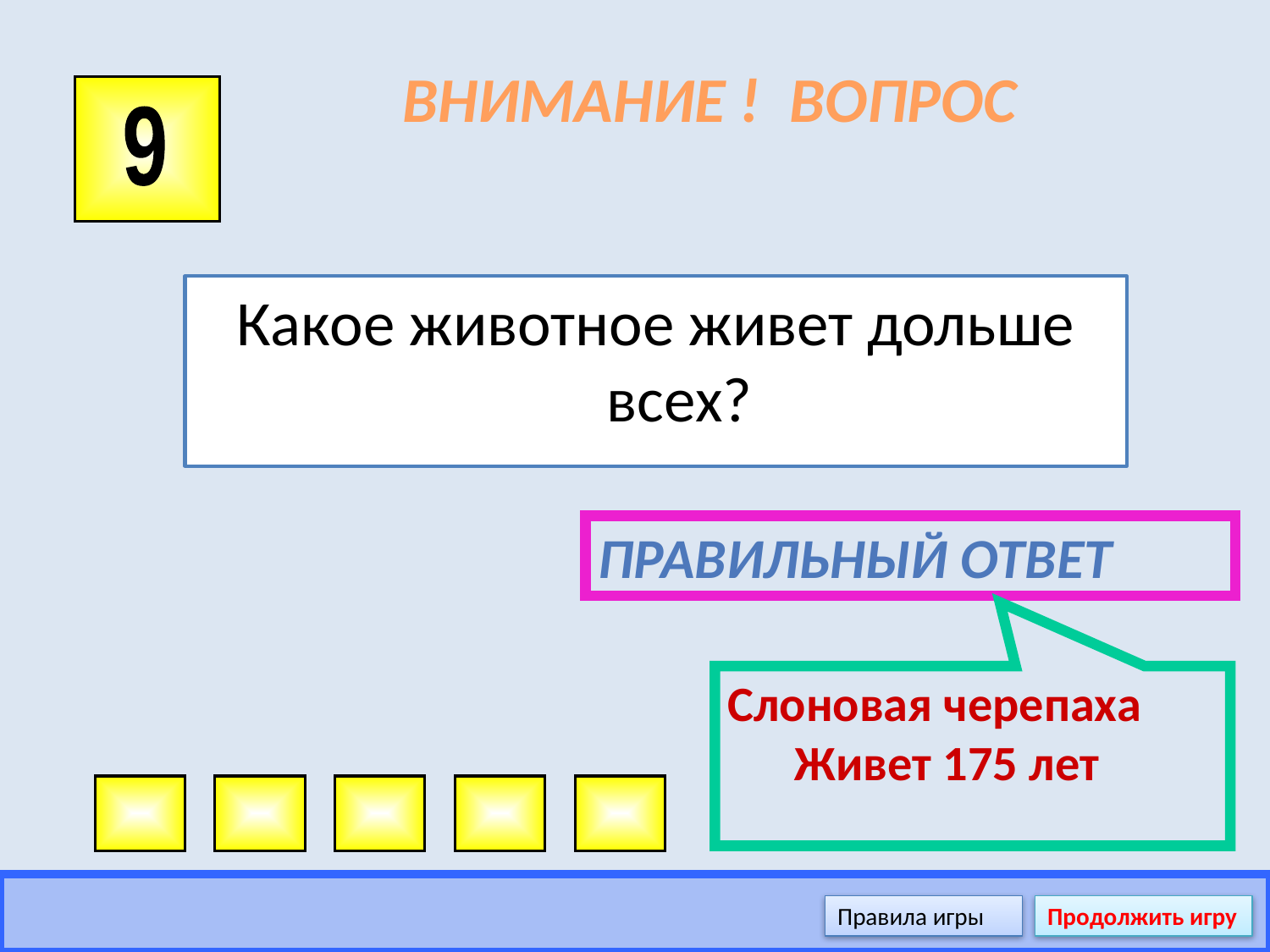

# ВНИМАНИЕ !  ВОПРОС

9
Какое животное живет дольше всех?
Правильный ответ
Слоновая черепаха
      Живет 175 лет

Правила игры
Продолжить игру